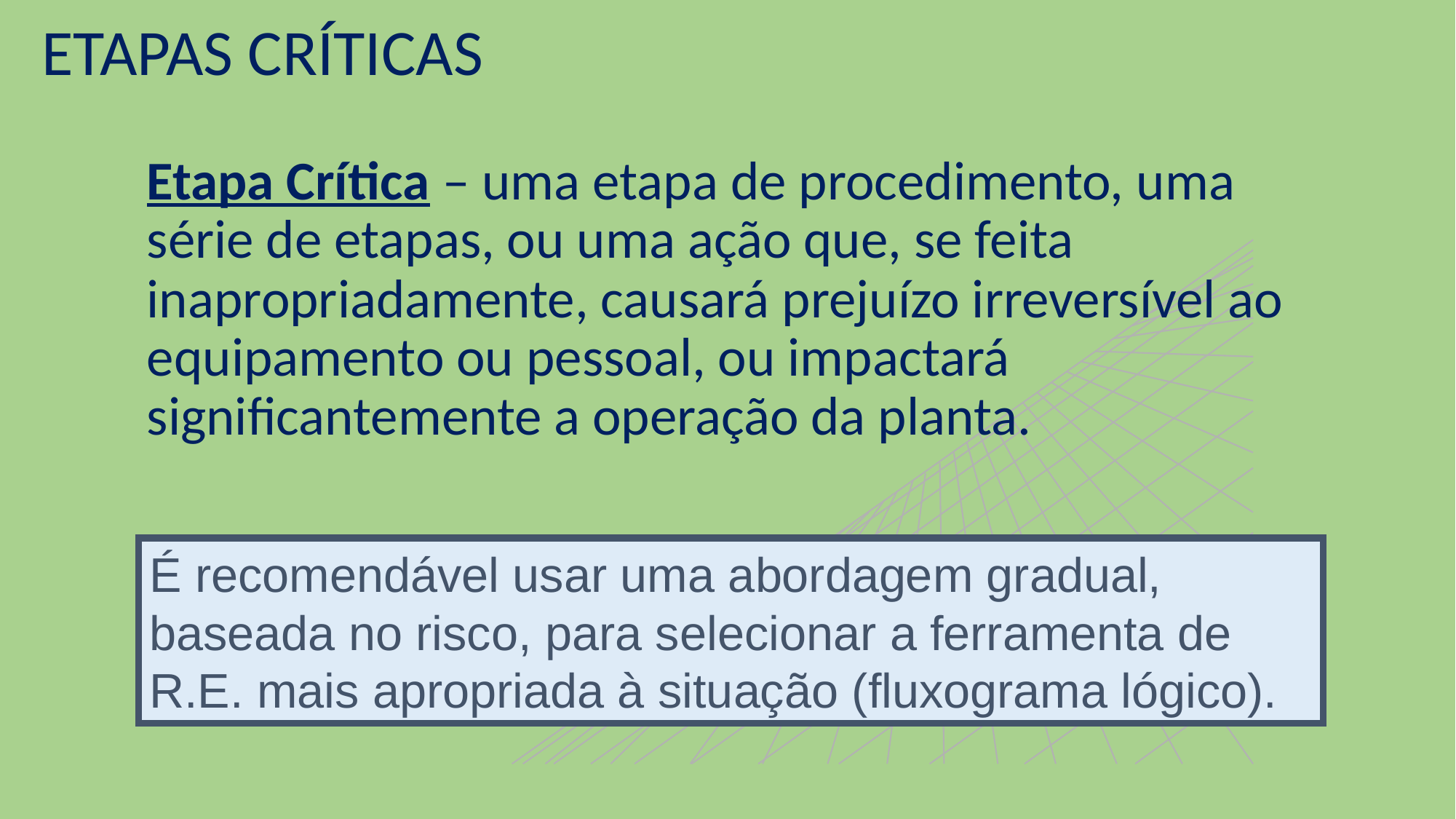

# ETAPAS CRÍTICAS
Etapa Crítica – uma etapa de procedimento, uma série de etapas, ou uma ação que, se feita inapropriadamente, causará prejuízo irreversível ao equipamento ou pessoal, ou impactará significantemente a operação da planta.

É recomendável usar uma abordagem gradual, baseada no risco, para selecionar a ferramenta de R.E. mais apropriada à situação (fluxograma lógico).